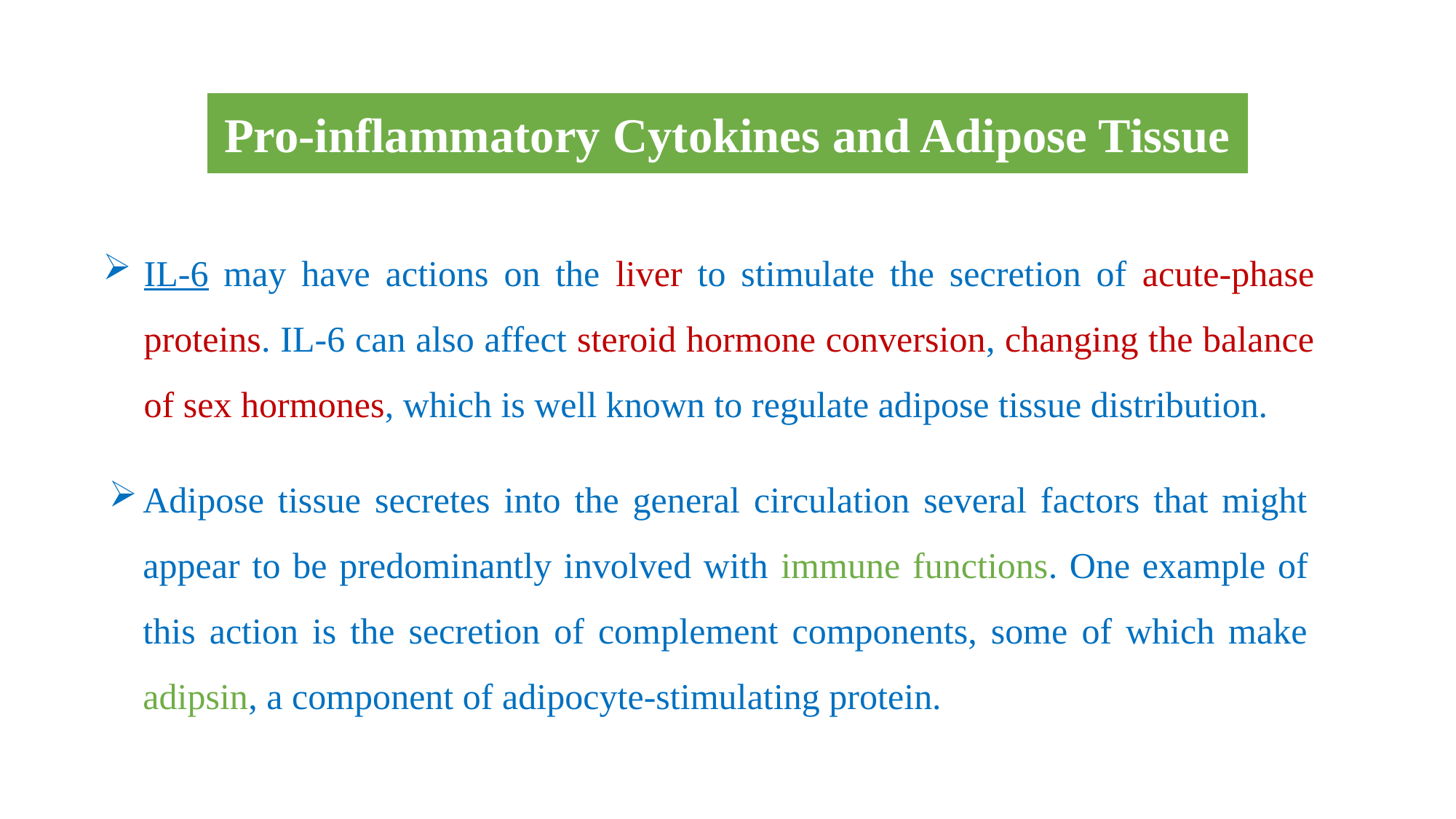

Pro-inflammatory Cytokines and Adipose Tissue
IL-6 may have actions on the liver to stimulate the secretion of acute-phase proteins. IL-6 can also affect steroid hormone conversion, changing the balance of sex hormones, which is well known to regulate adipose tissue distribution.
Adipose tissue secretes into the general circulation several factors that might appear to be predominantly involved with immune functions. One example of this action is the secretion of complement components, some of which make adipsin, a component of adipocyte-stimulating protein.